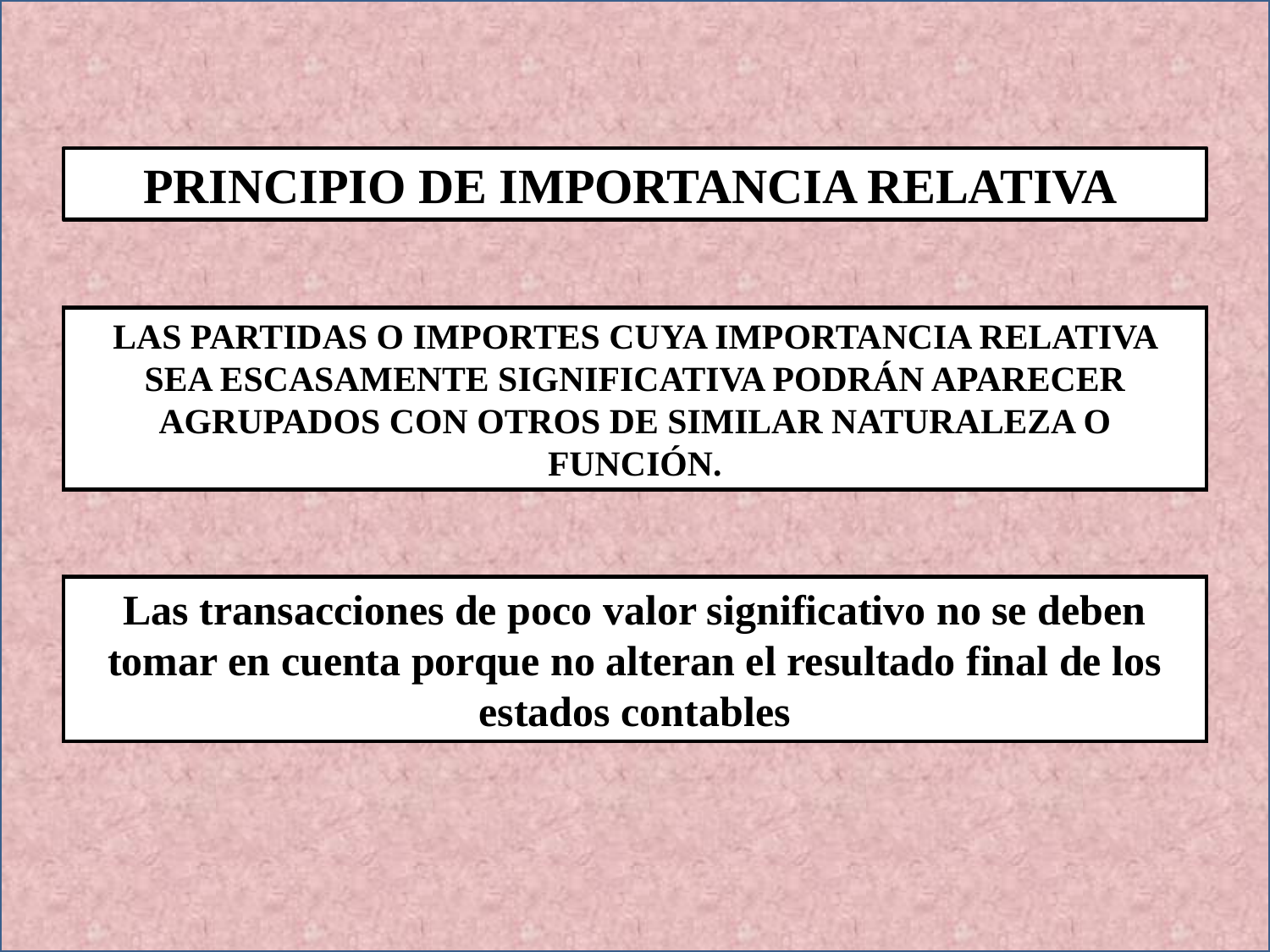

PRINCIPIO DE IMPORTANCIA RELATIVA
LAS PARTIDAS O IMPORTES CUYA IMPORTANCIA RELATIVA SEA ESCASAMENTE SIGNIFICATIVA PODRÁN APARECER AGRUPADOS CON OTROS DE SIMILAR NATURALEZA O FUNCIÓN.
Las transacciones de poco valor significativo no se deben tomar en cuenta porque no alteran el resultado final de los estados contables